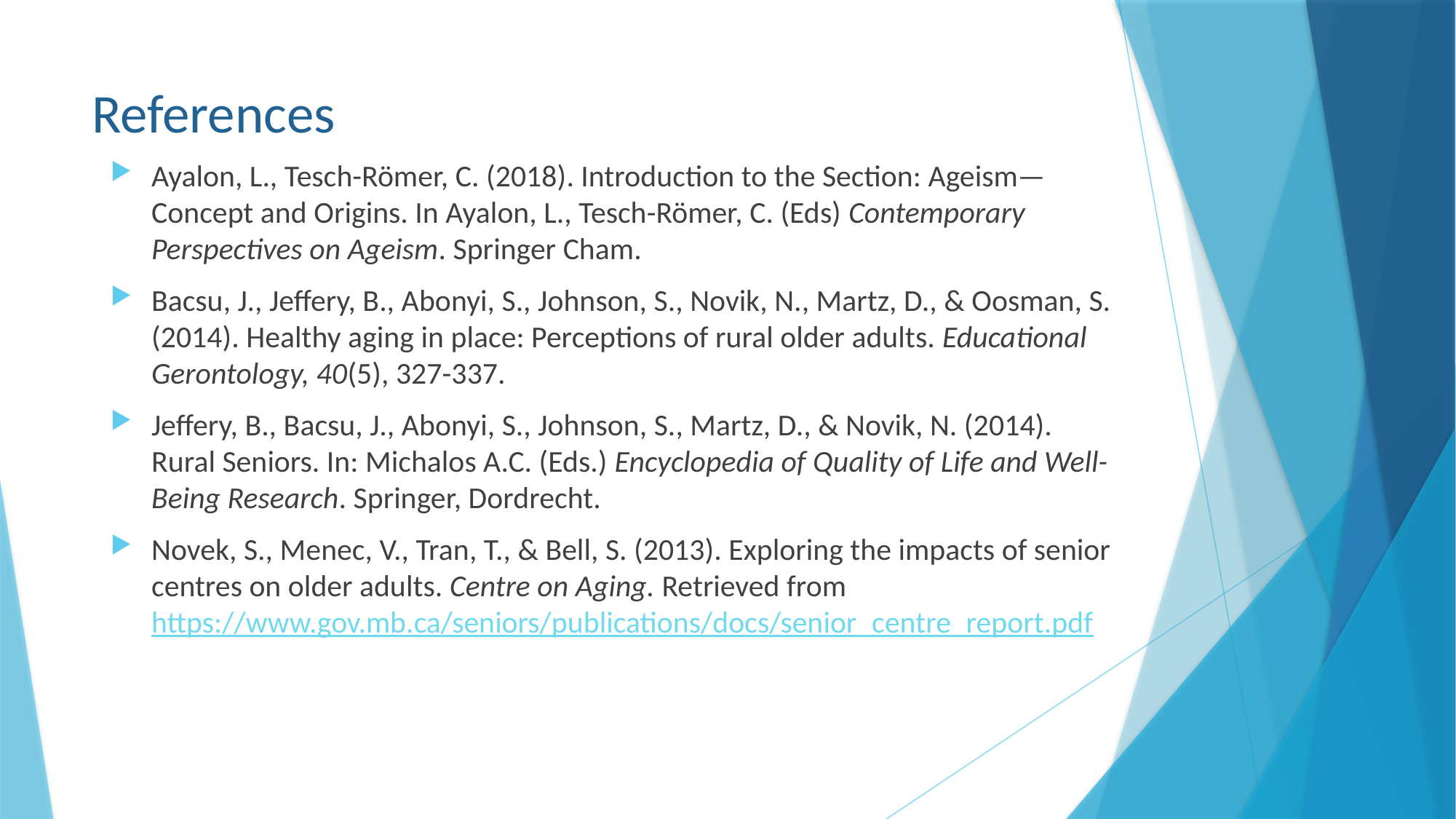

# References
Ayalon, L., Tesch-Römer, C. (2018). Introduction to the Section: Ageism—Concept and Origins. In Ayalon, L., Tesch-Römer, C. (Eds) Contemporary Perspectives on Ageism. Springer Cham.
Bacsu, J., Jeffery, B., Abonyi, S., Johnson, S., Novik, N., Martz, D., & Oosman, S. (2014). Healthy aging in place: Perceptions of rural older adults. Educational Gerontology, 40(5), 327-337.
Jeffery, B., Bacsu, J., Abonyi, S., Johnson, S., Martz, D., & Novik, N. (2014). Rural Seniors. In: Michalos A.C. (Eds.) Encyclopedia of Quality of Life and Well-Being Research. Springer, Dordrecht.
Novek, S., Menec, V., Tran, T., & Bell, S. (2013). Exploring the impacts of senior centres on older adults. Centre on Aging. Retrieved from https://www.gov.mb.ca/seniors/publications/docs/senior_centre_report.pdf